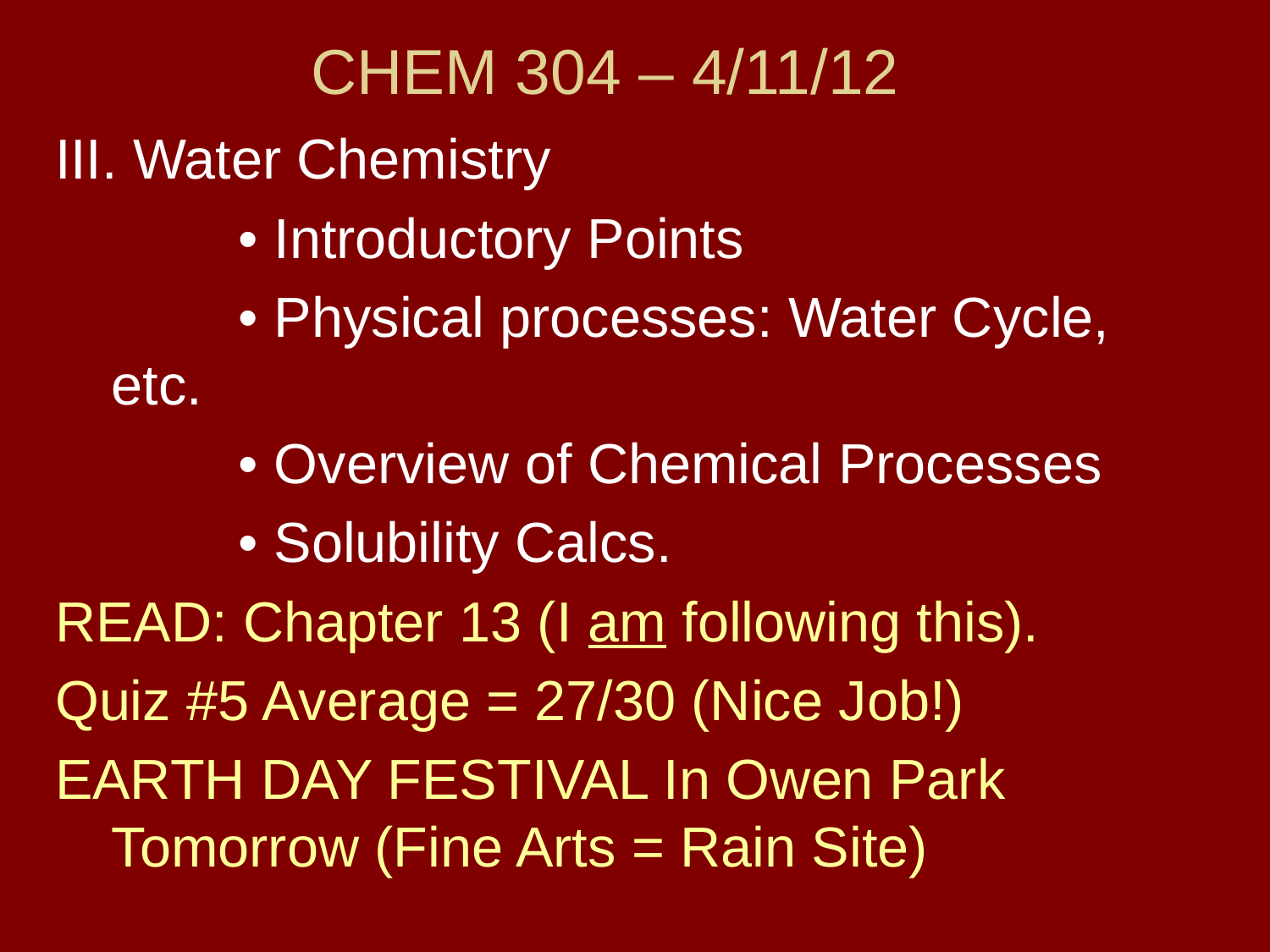

# CHEM 304 – 4/11/12
III. Water Chemistry
		• Introductory Points
		• Physical processes: Water Cycle, etc.
		• Overview of Chemical Processes
		• Solubility Calcs.
READ: Chapter 13 (I am following this).
Quiz #5 Average = 27/30 (Nice Job!)
EARTH DAY FESTIVAL In Owen Park Tomorrow (Fine Arts = Rain Site)